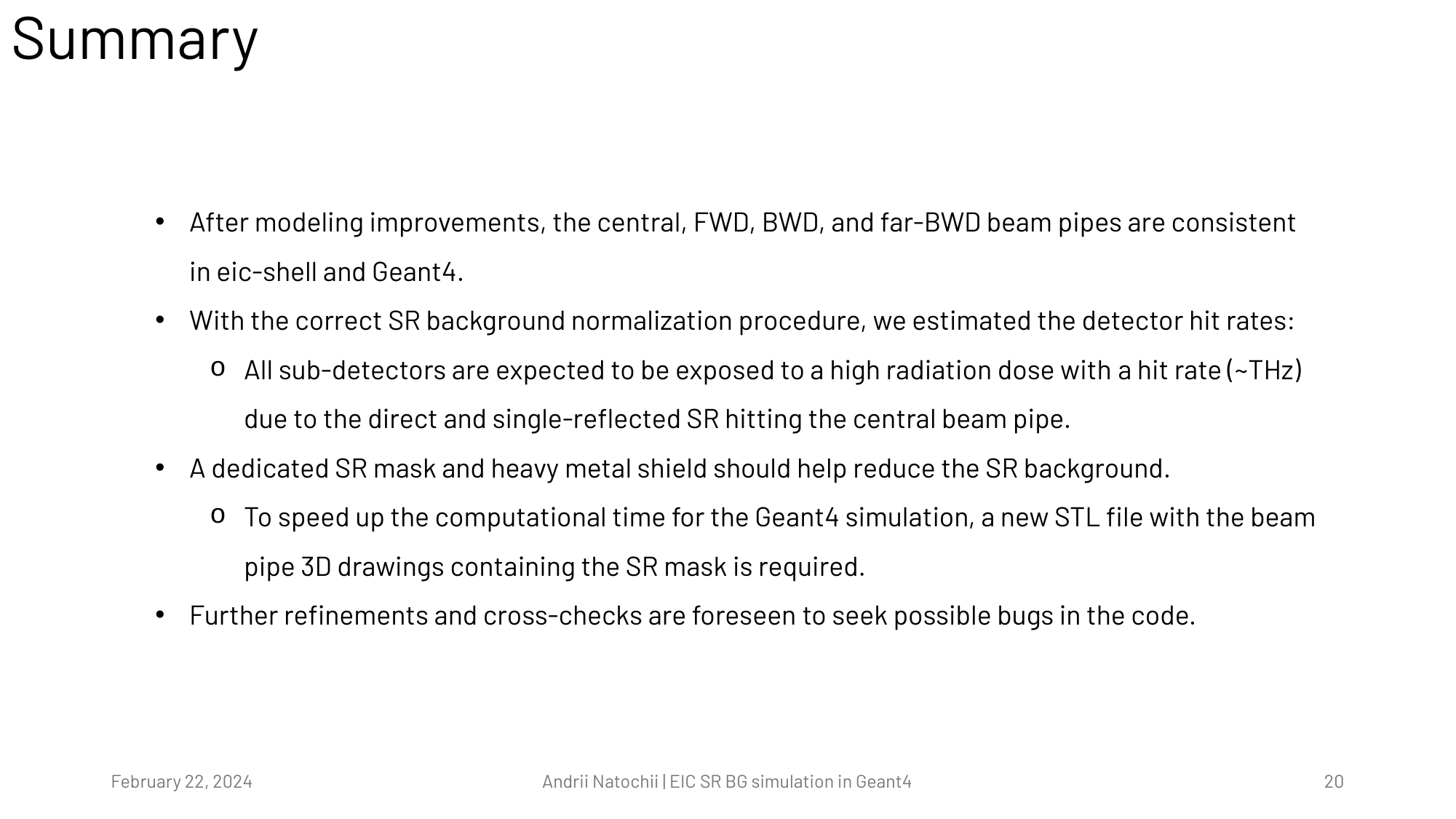

Summary
After modeling improvements, the central, FWD, BWD, and far-BWD beam pipes are consistent in eic-shell and Geant4.
With the correct SR background normalization procedure, we estimated the detector hit rates:
All sub-detectors are expected to be exposed to a high radiation dose with a hit rate (~THz) due to the direct and single-reflected SR hitting the central beam pipe.
A dedicated SR mask and heavy metal shield should help reduce the SR background.
To speed up the computational time for the Geant4 simulation, a new STL file with the beam pipe 3D drawings containing the SR mask is required.
Further refinements and cross-checks are foreseen to seek possible bugs in the code.
February 22, 2024
Andrii Natochii | EIC SR BG simulation in Geant4
20